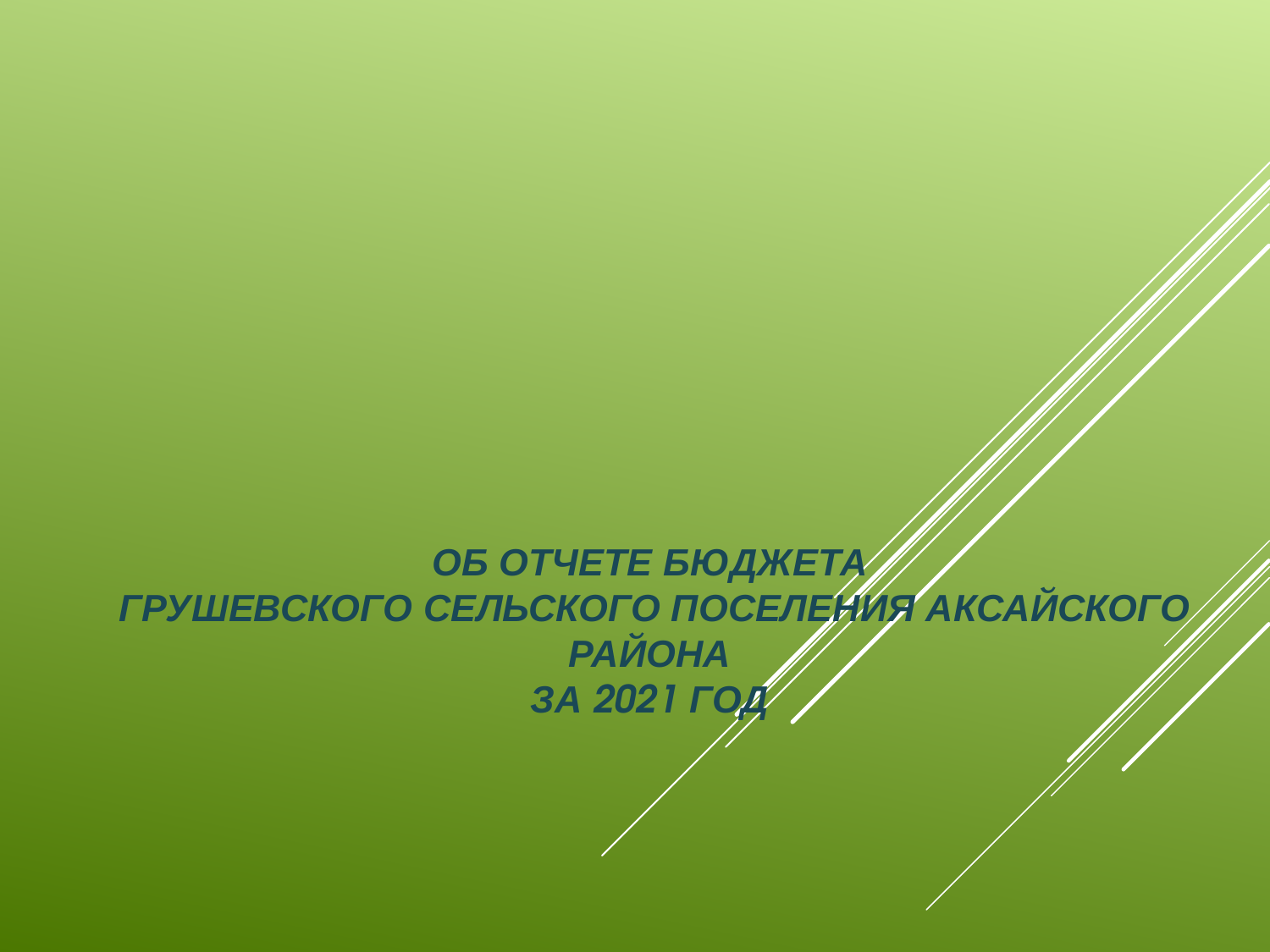

# Об отчете бюджета Грушевского сельского поселения Аксайского района за 2021 год